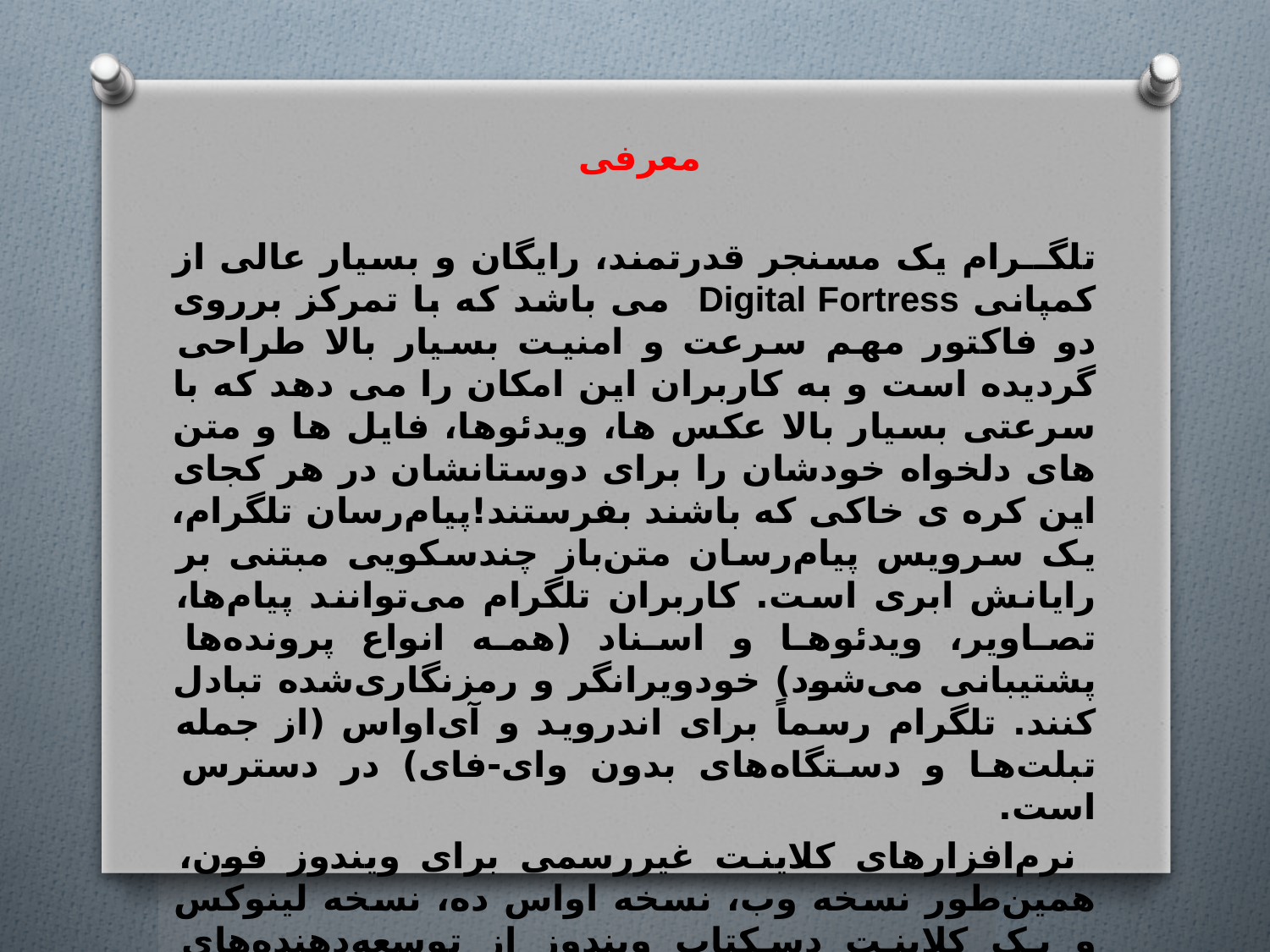

معرفی

تلگــرام یک مسنجر قدرتمند، رایگان و بسیار عالی از کمپانی Digital Fortress  می باشد که با تمرکز برروی دو فاکتور مهم سرعت و امنیت بسیار بالا طراحی گردیده است و به کاربران این امکان را می دهد که با سرعتی بسیار بالا عکس ها، ویدئوها، فایل ها و متن های دلخواه خودشان را برای دوستانشان در هر کجای این کره ی خاکی که باشند بفرستند!پیام‌رسان تلگرام، یک سرویس پیام‌رسان متن‌باز چندسکویی مبتنی بر رایانش ابری است. کاربران تلگرام می‌توانند پیام‌ها، تصاویر، ویدئوها و اسناد (همه انواع پرونده‌ها پشتیبانی می‌شود) خودویرانگر و رمزنگاری‌شده تبادل کنند. تلگرام رسماً برای اندروید و آی‌اواس (از جمله تبلت‌ها و دستگاه‌های بدون وای-فای) در دسترس است.
 نرم‌افزارهای کلاینت غیررسمی برای ویندوز فون، همین‌طور نسخه وب، نسخه اواس ده، نسخه لینوکس و یک کلاینت دسکتاپ ویندوز از توسعه‌دهنده‌های مستقل که از رابط برنامه‌نویسی نرم‌افزار تلگرام استفاده می‌کنند در دسترس هستند.